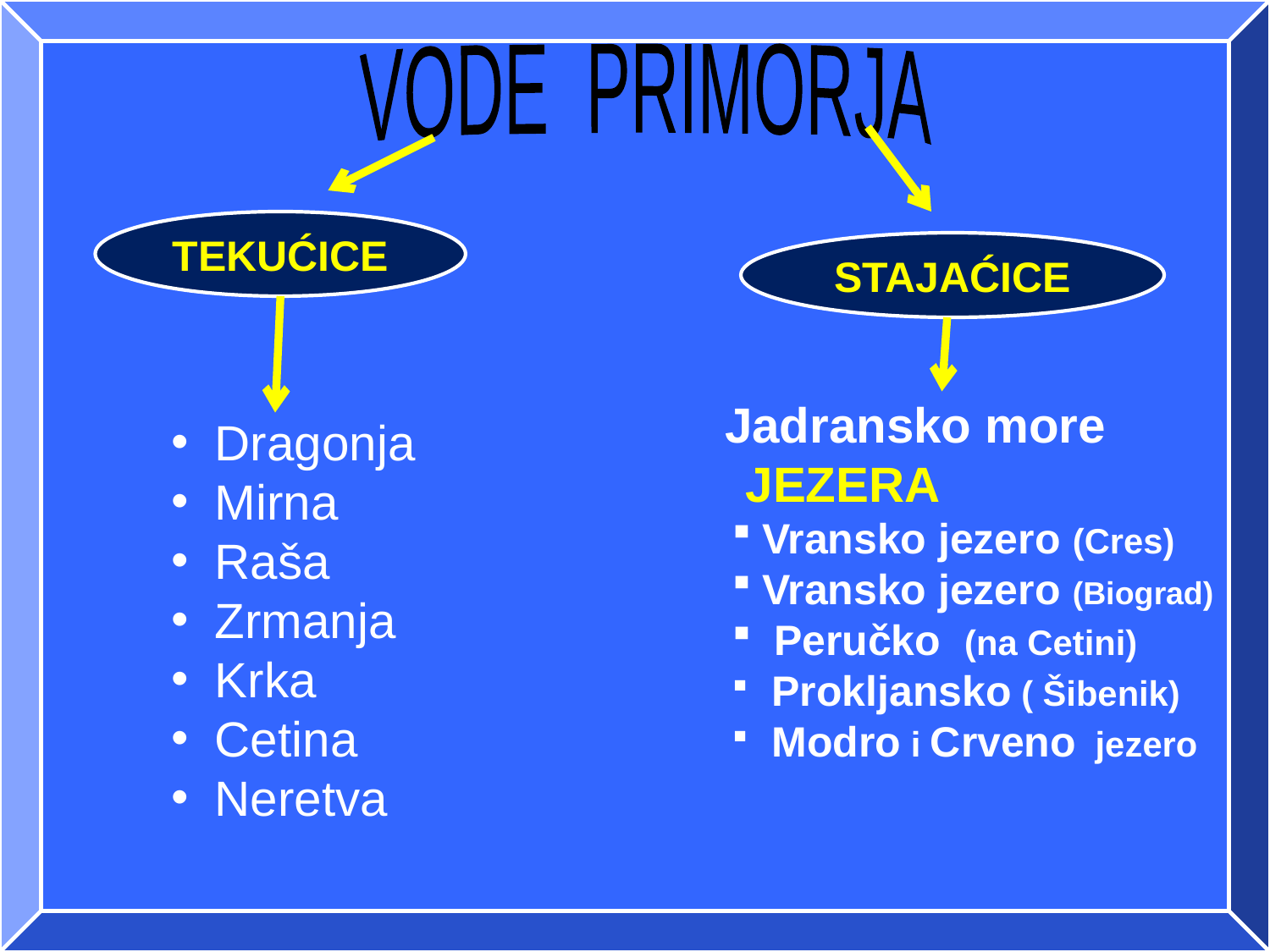

VODE  PRIMORJA

TEKUĆICE
STAJAĆICE
Jadransko more
 JEZERA
Vransko jezero (Cres)
Vransko jezero (Biograd)
 Peručko  (na Cetini)
 Prokljansko ( Šibenik)
 Modro i Crveno  jezero

 Dragonja
 Mirna
 Raša
 Zrmanja
 Krka
 Cetina
 Neretva